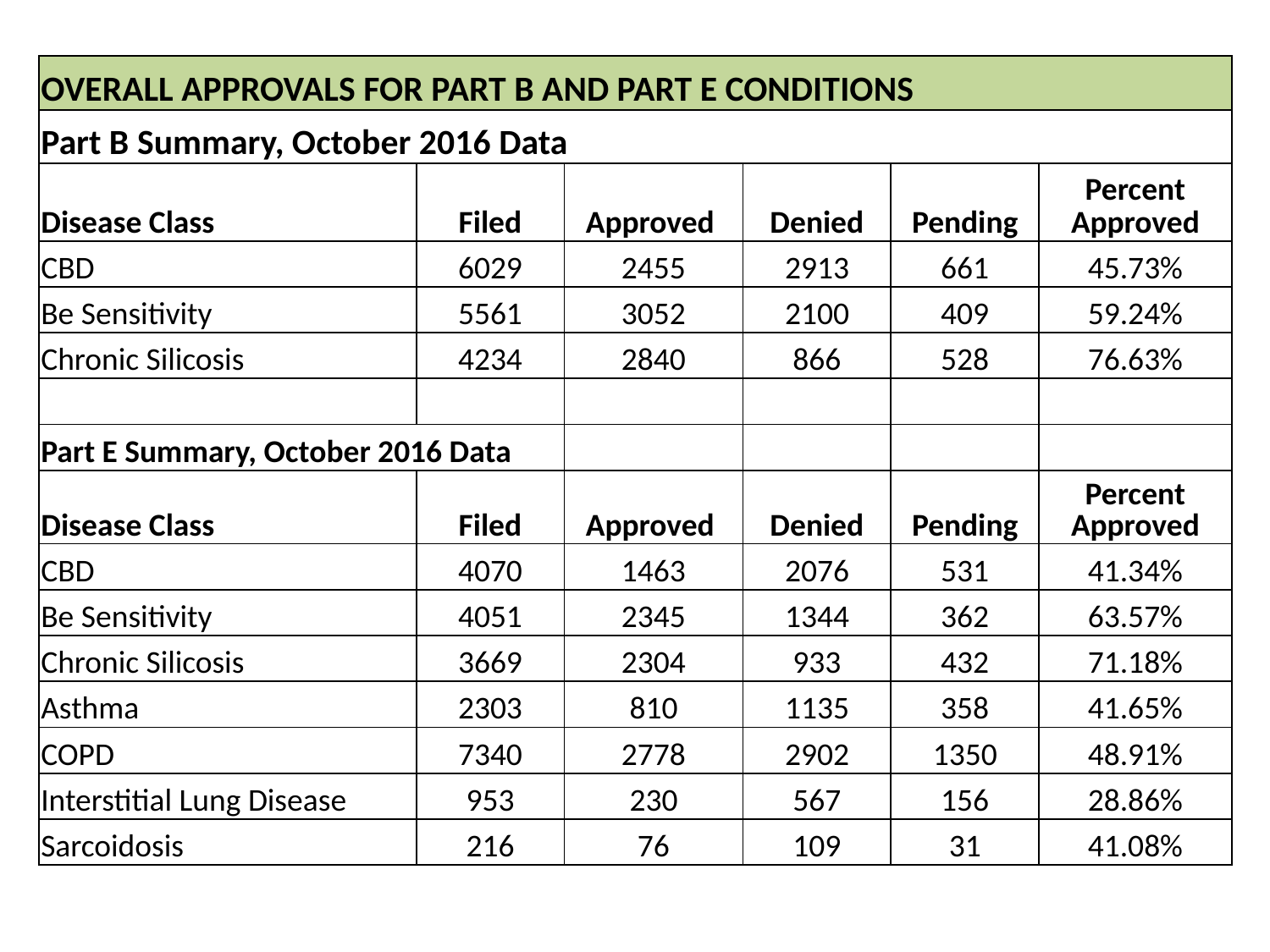

| OVERALL APPROVALS FOR PART B AND PART E CONDITIONS |  |  |  |  |  |
| --- | --- | --- | --- | --- | --- |
| Part B Summary, October 2016 Data |  |  |  |  |  |
| Disease Class | Filed | Approved | Denied | Pending | Percent Approved |
| CBD | 6029 | 2455 | 2913 | 661 | 45.73% |
| Be Sensitivity | 5561 | 3052 | 2100 | 409 | 59.24% |
| Chronic Silicosis | 4234 | 2840 | 866 | 528 | 76.63% |
|  |  |  |  |  |  |
| Part E Summary, October 2016 Data |  |  |  |  |  |
| Disease Class | Filed | Approved | Denied | Pending | Percent Approved |
| CBD | 4070 | 1463 | 2076 | 531 | 41.34% |
| Be Sensitivity | 4051 | 2345 | 1344 | 362 | 63.57% |
| Chronic Silicosis | 3669 | 2304 | 933 | 432 | 71.18% |
| Asthma | 2303 | 810 | 1135 | 358 | 41.65% |
| COPD | 7340 | 2778 | 2902 | 1350 | 48.91% |
| Interstitial Lung Disease | 953 | 230 | 567 | 156 | 28.86% |
| Sarcoidosis | 216 | 76 | 109 | 31 | 41.08% |